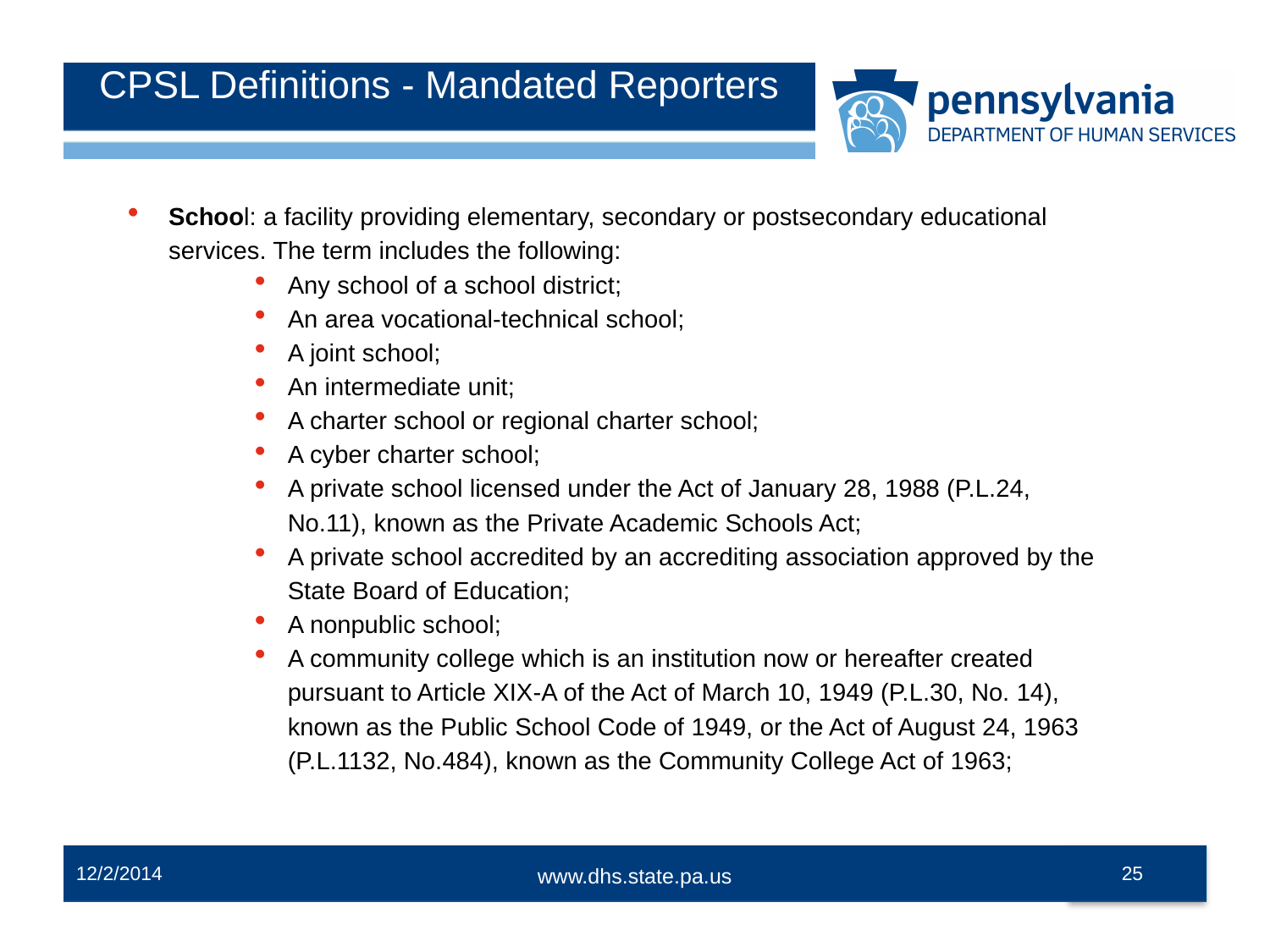

# CPSL Definitions - Mandated Reporters
School: a facility providing elementary, secondary or postsecondary educational services. The term includes the following:
Any school of a school district;
An area vocational-technical school;
A joint school;
An intermediate unit;
A charter school or regional charter school;
A cyber charter school;
A private school licensed under the Act of January 28, 1988 (P.L.24, No.11), known as the Private Academic Schools Act;
A private school accredited by an accrediting association approved by the State Board of Education;
A nonpublic school;
A community college which is an institution now or hereafter created pursuant to Article XIX-A of the Act of March 10, 1949 (P.L.30, No. 14), known as the Public School Code of 1949, or the Act of August 24, 1963 (P.L.1132, No.484), known as the Community College Act of 1963;
12/2/2014
25